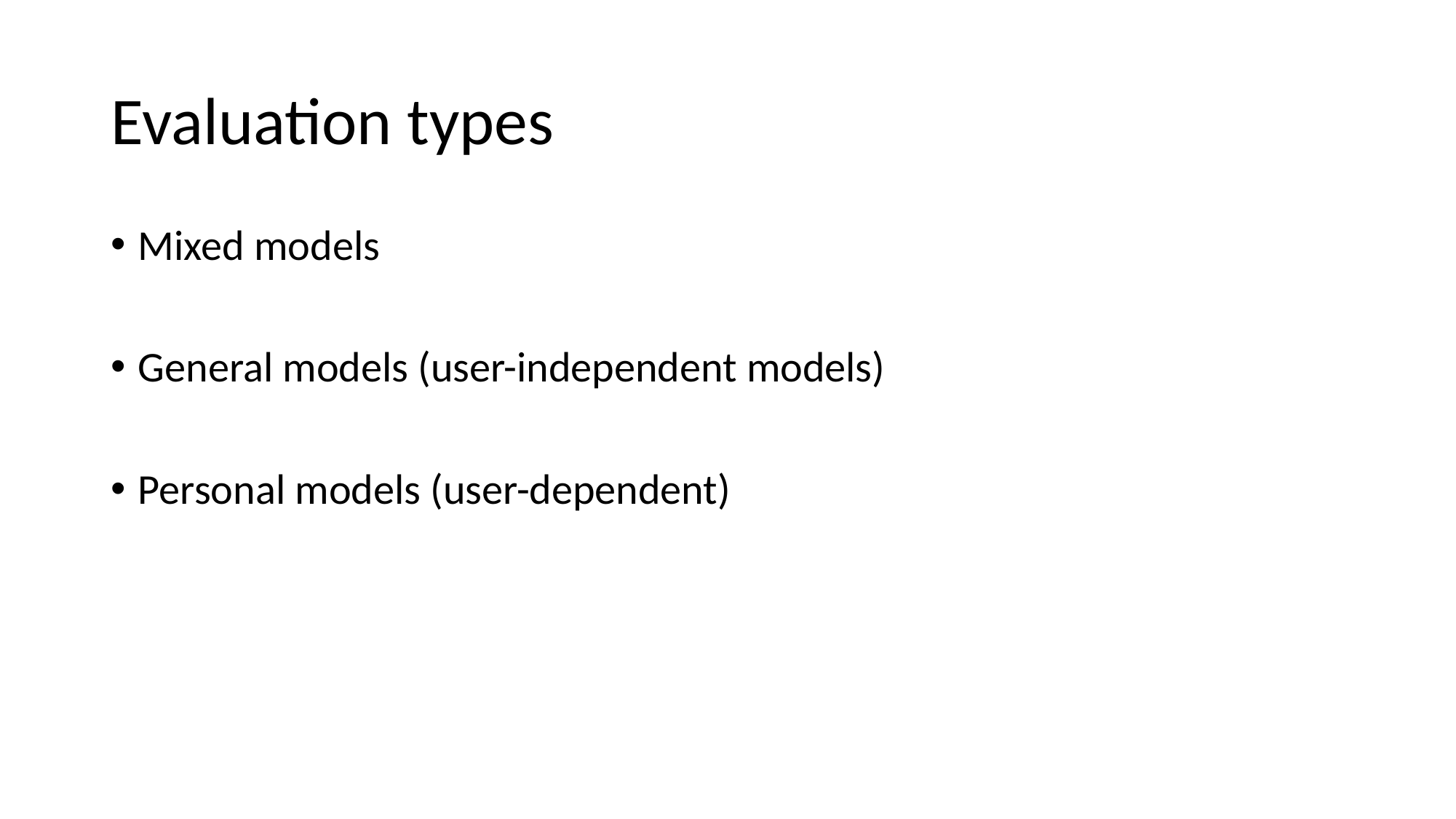

# Evaluation types
Mixed models

General models (user-independent models)

Personal models (user-dependent)